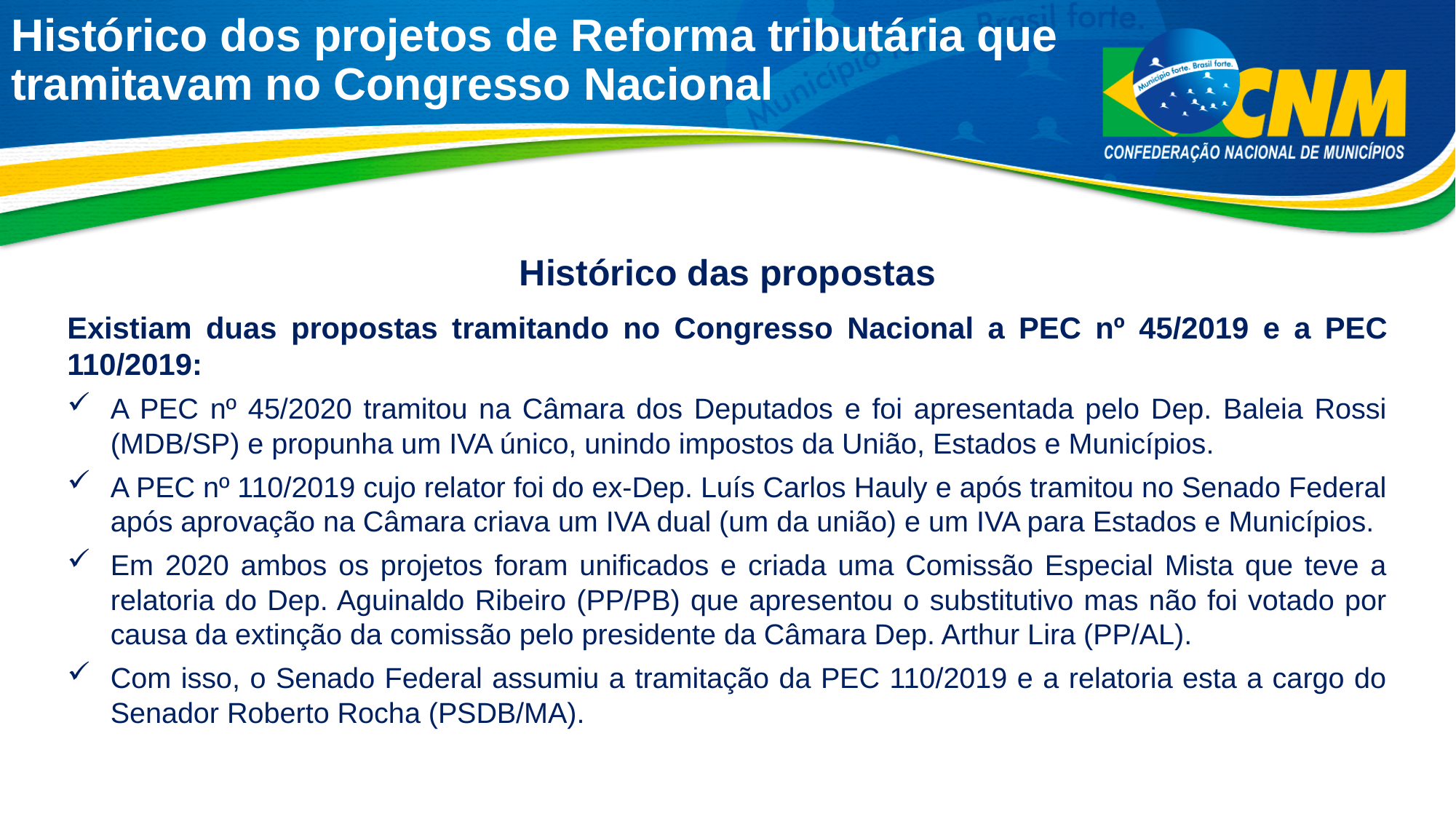

# Histórico dos projetos de Reforma tributária que tramitavam no Congresso Nacional
Histórico das propostas
Existiam duas propostas tramitando no Congresso Nacional a PEC nº 45/2019 e a PEC 110/2019:
A PEC nº 45/2020 tramitou na Câmara dos Deputados e foi apresentada pelo Dep. Baleia Rossi (MDB/SP) e propunha um IVA único, unindo impostos da União, Estados e Municípios.
A PEC nº 110/2019 cujo relator foi do ex-Dep. Luís Carlos Hauly e após tramitou no Senado Federal após aprovação na Câmara criava um IVA dual (um da união) e um IVA para Estados e Municípios.
Em 2020 ambos os projetos foram unificados e criada uma Comissão Especial Mista que teve a relatoria do Dep. Aguinaldo Ribeiro (PP/PB) que apresentou o substitutivo mas não foi votado por causa da extinção da comissão pelo presidente da Câmara Dep. Arthur Lira (PP/AL).
Com isso, o Senado Federal assumiu a tramitação da PEC 110/2019 e a relatoria esta a cargo do Senador Roberto Rocha (PSDB/MA).